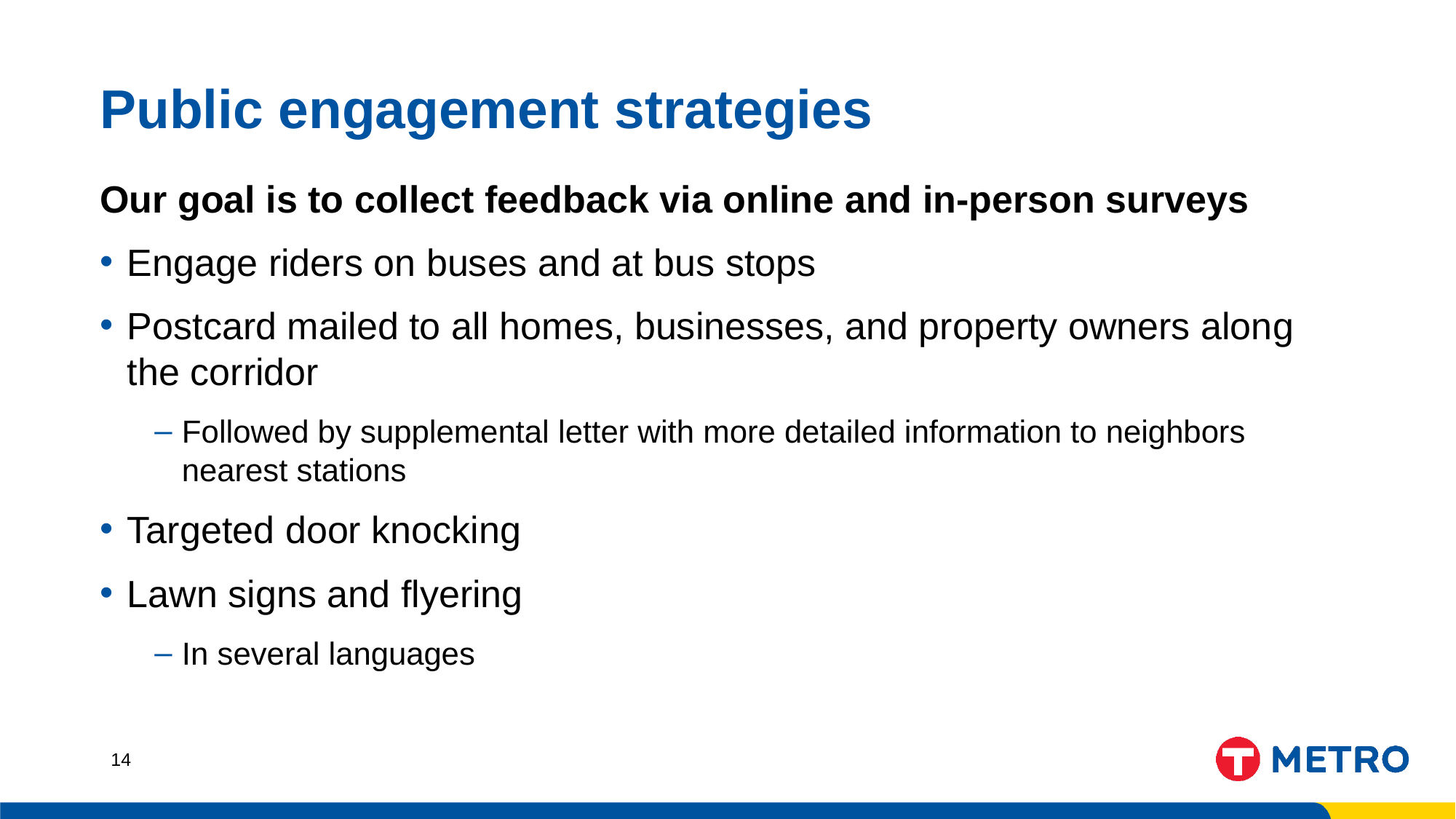

# Public engagement strategies
Our goal is to collect feedback via online and in-person surveys
Engage riders on buses and at bus stops
Postcard mailed to all homes, businesses, and property owners along the corridor
Followed by supplemental letter with more detailed information to neighbors nearest stations
Targeted door knocking
Lawn signs and flyering
In several languages
14